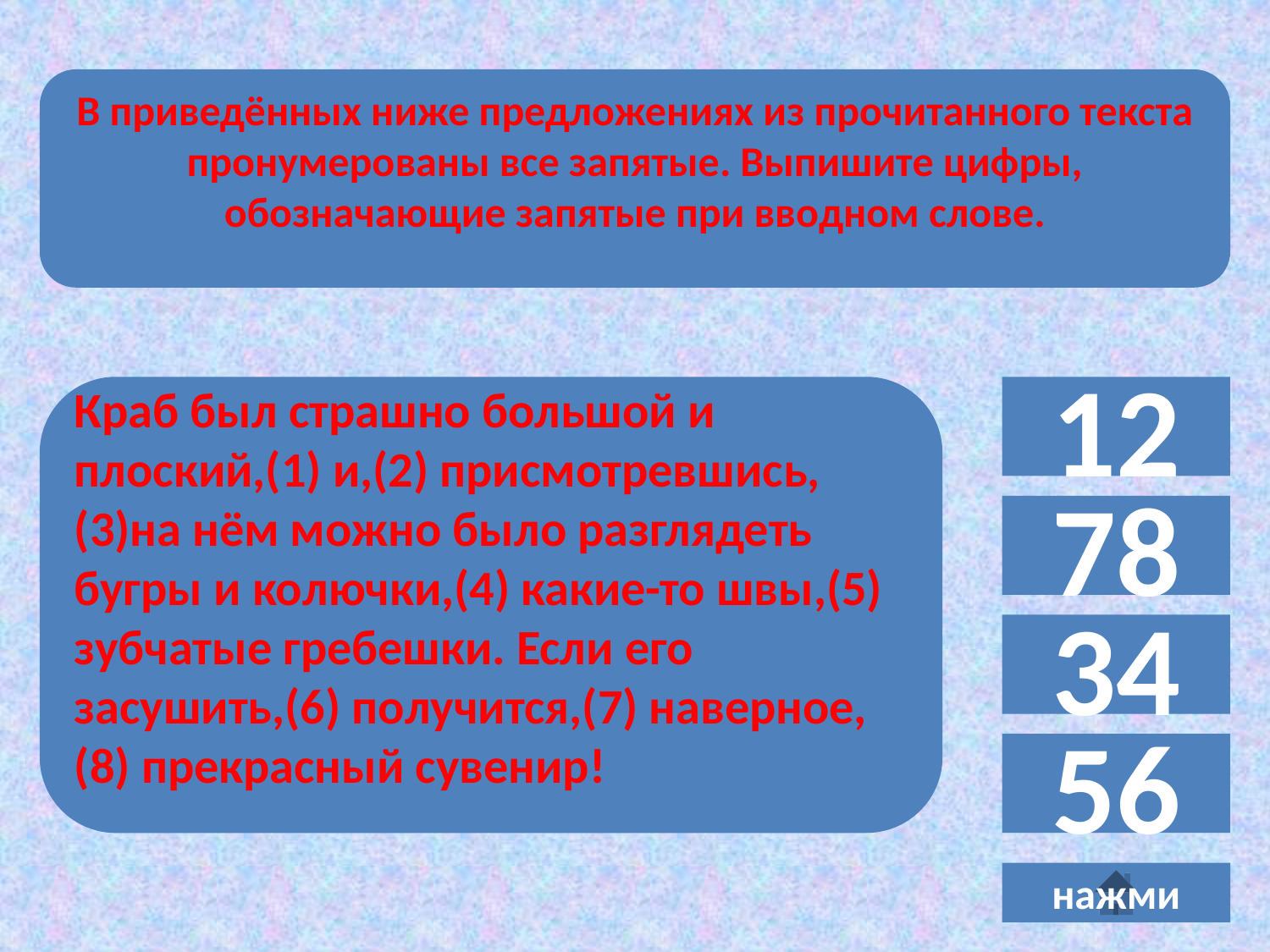

В приведённых ниже предложениях из прочитанного текста пронумерованы все запятые. Выпишите цифры, обозначающие запятые при вводном слове.

Краб был страшно большой и плоский,(1) и,(2) присмотревшись,(3)на нём можно было разглядеть бугры и колючки,(4) какие-то швы,(5) зубчатые гребешки. Если его засушить,(6) получится,(7) наверное,(8) прекрасный сувенир!

12
78
34
56
нажми